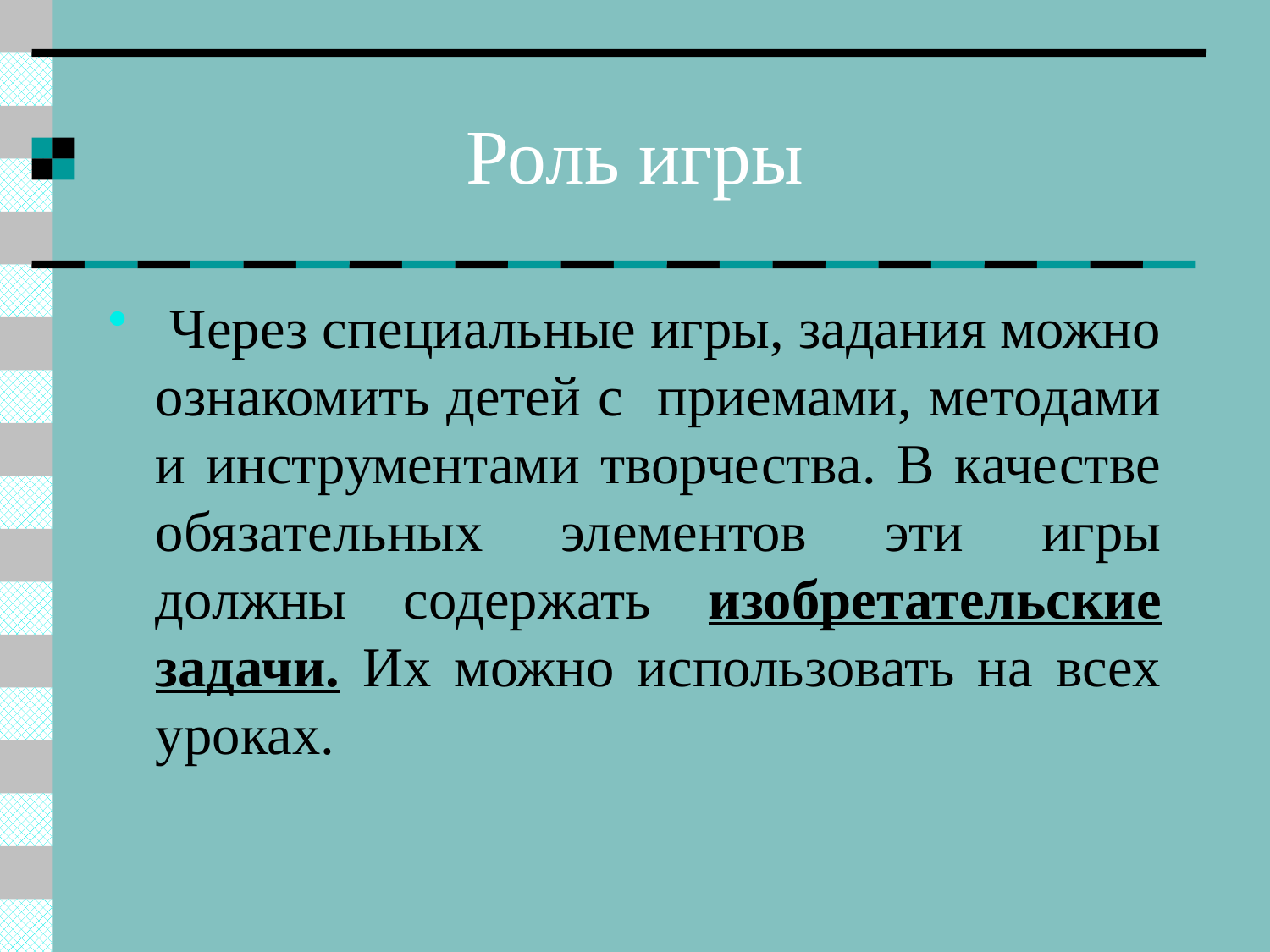

# Роль игры
 Через специальные игры, задания можно ознакомить детей с  приемами, методами и инструментами творчества. В качестве обязательных элементов эти игры должны содержать изобретательские задачи. Их можно использовать на всех уроках.